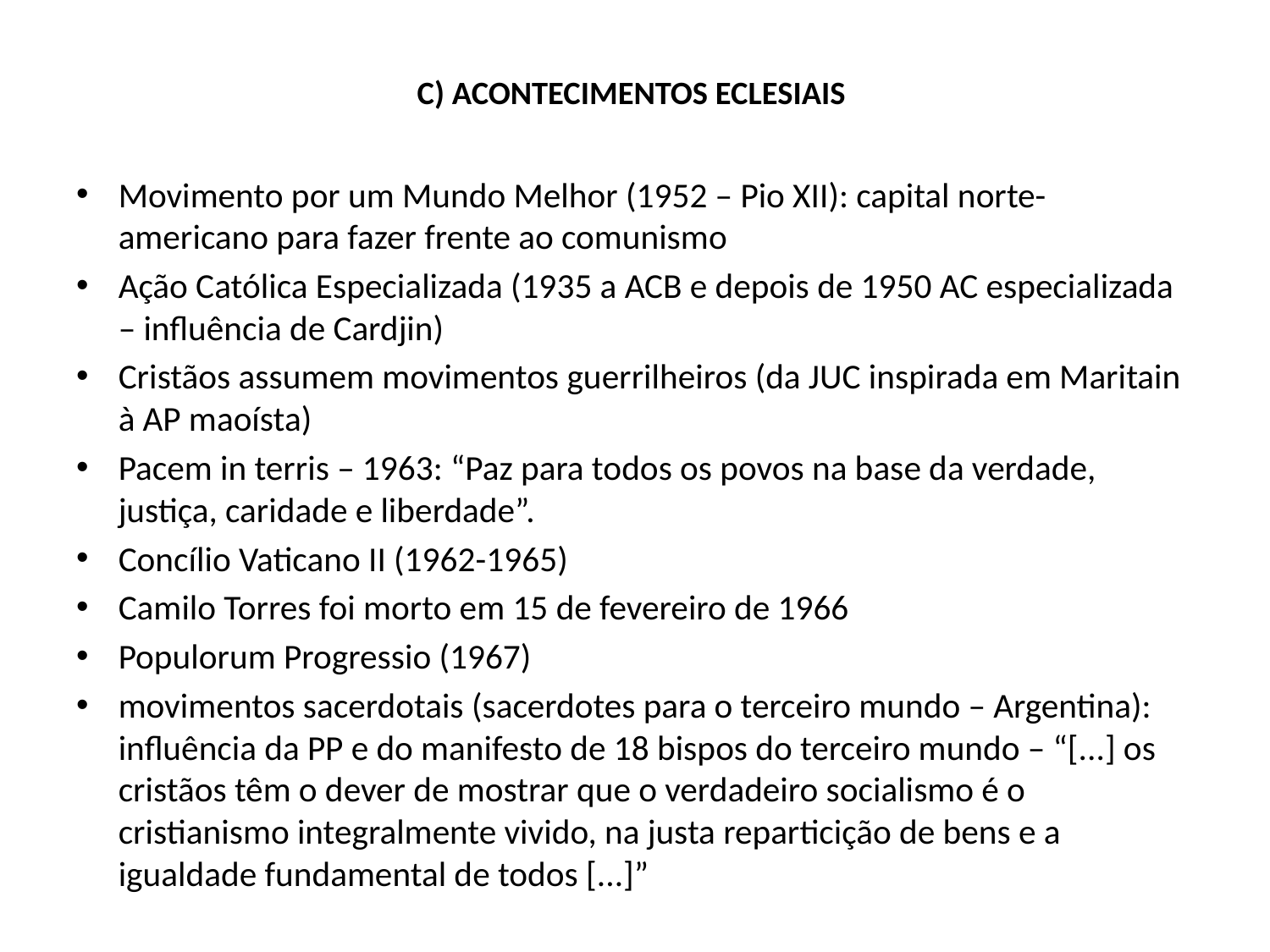

# C) ACONTECIMENTOS ECLESIAIS
Movimento por um Mundo Melhor (1952 – Pio XII): capital norte-americano para fazer frente ao comunismo
Ação Católica Especializada (1935 a ACB e depois de 1950 AC especializada – influência de Cardjin)
Cristãos assumem movimentos guerrilheiros (da JUC inspirada em Maritain à AP maoísta)
Pacem in terris – 1963: “Paz para todos os povos na base da verdade, justiça, caridade e liberdade”.
Concílio Vaticano II (1962-1965)
Camilo Torres foi morto em 15 de fevereiro de 1966
Populorum Progressio (1967)
movimentos sacerdotais (sacerdotes para o terceiro mundo – Argentina):  influência da PP e do manifesto de 18 bispos do terceiro mundo – “[...] os cristãos têm o dever de mostrar que o verdadeiro socialismo é o cristianismo integralmente vivido, na justa reparticição de bens e a igualdade fundamental de todos [...]”